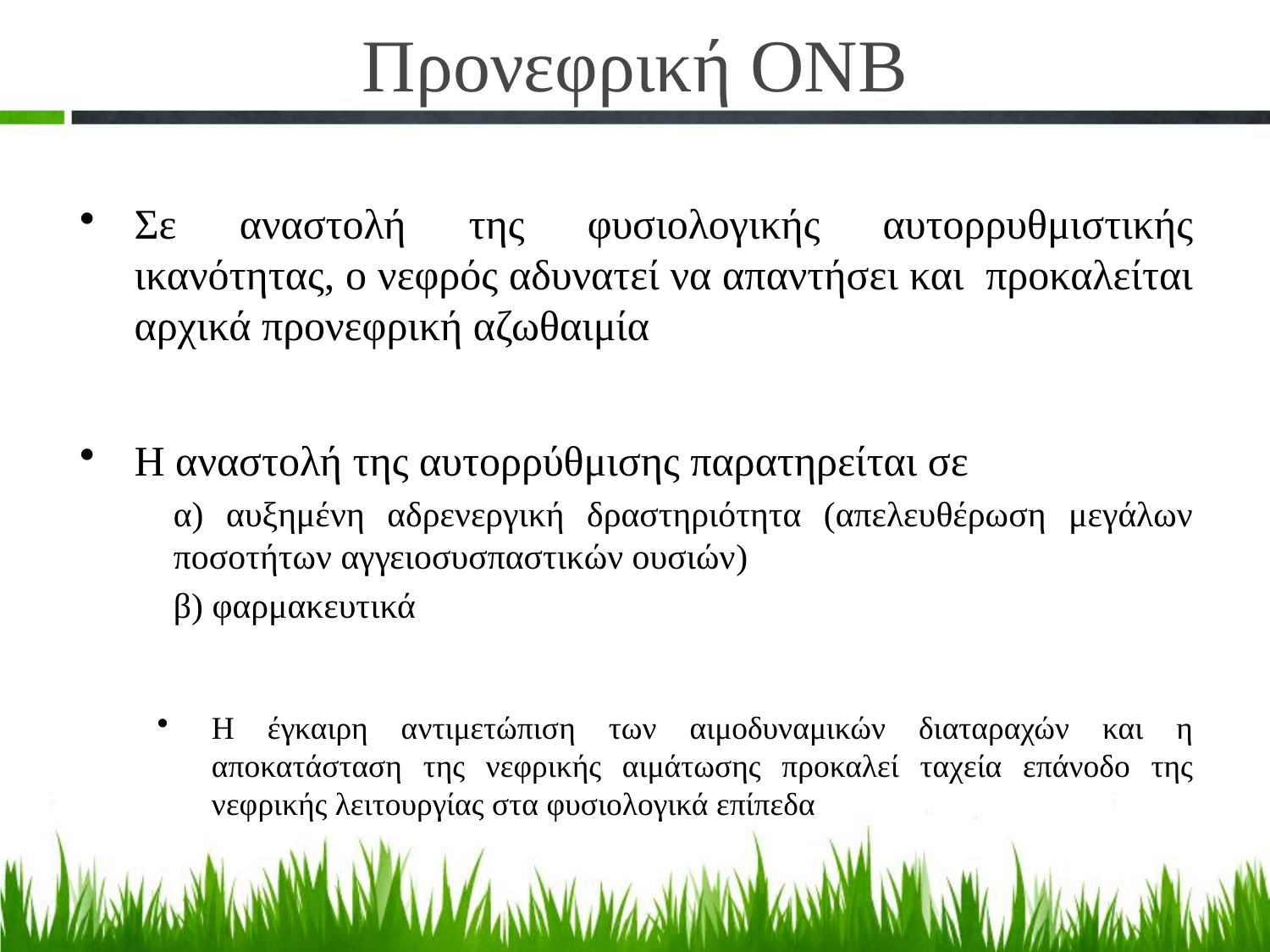

# Προνεφρική ΟΝΒ
Σε αναστολή της φυσιολογικής αυτορρυθμιστικής ικανότητας, ο νεφρός αδυνατεί να απαντήσει και  προκαλείται αρχικά προνεφρική αζωθαιμία

Η αναστολή της αυτορρύθμισης παρατηρείται σε
	α) αυξημένη αδρενεργική δραστηριότητα (απελευθέρωση μεγάλων ποσοτήτων αγγειοσυσπαστικών ουσιών)
	β) φαρμακευτικά

Η έγκαιρη αντιμετώπιση των αιμοδυναμικών διαταραχών και η αποκατάσταση της νεφρικής αιμάτωσης προκαλεί ταχεία επάνοδο της νεφρικής λειτουργίας στα φυσιολογικά επίπεδα